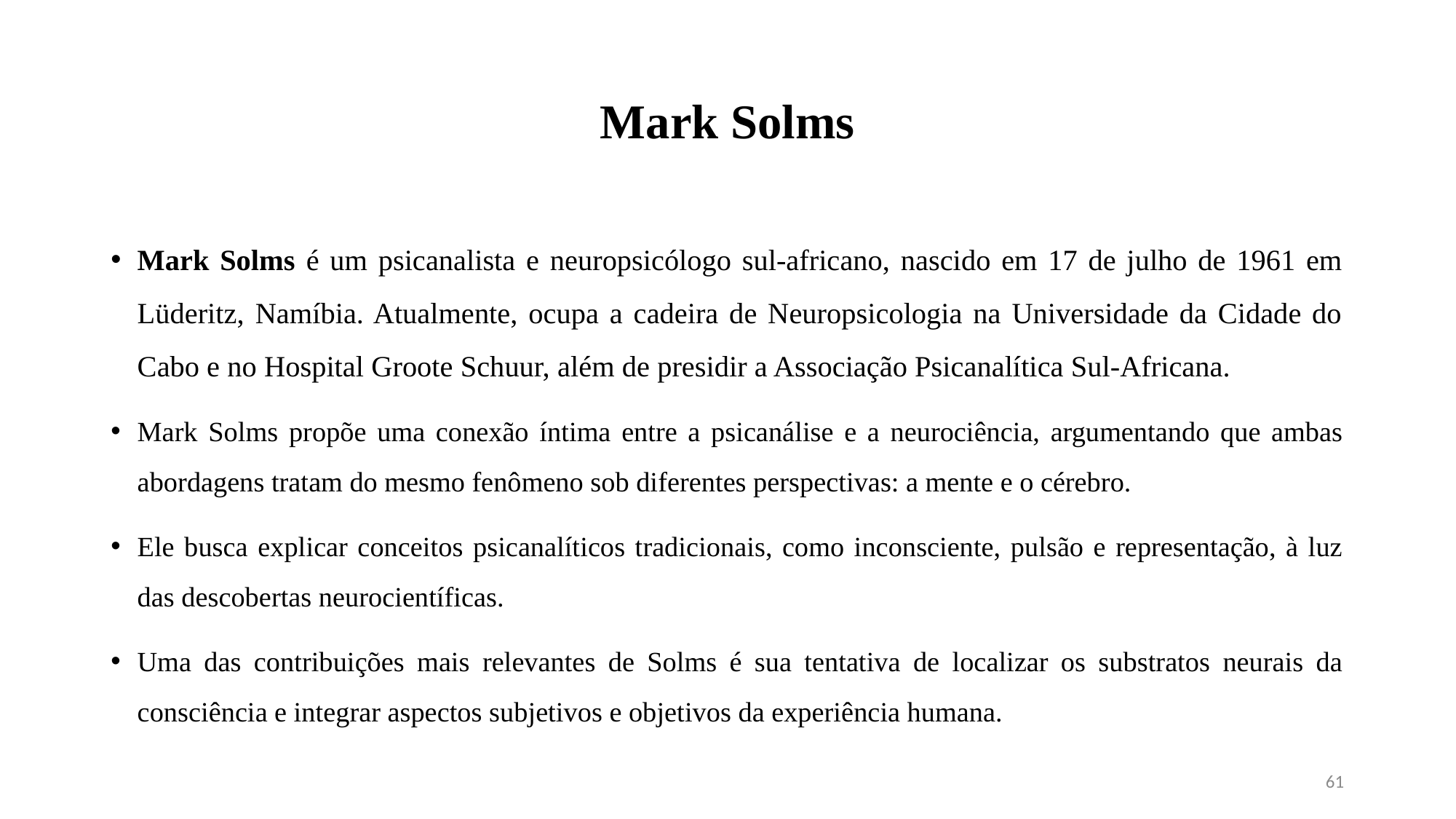

# Mark Solms
Mark Solms é um psicanalista e neuropsicólogo sul-africano, nascido em 17 de julho de 1961 em Lüderitz, Namíbia. Atualmente, ocupa a cadeira de Neuropsicologia na Universidade da Cidade do Cabo e no Hospital Groote Schuur, além de presidir a Associação Psicanalítica Sul-Africana.
Mark Solms propõe uma conexão íntima entre a psicanálise e a neurociência, argumentando que ambas abordagens tratam do mesmo fenômeno sob diferentes perspectivas: a mente e o cérebro.
Ele busca explicar conceitos psicanalíticos tradicionais, como inconsciente, pulsão e representação, à luz das descobertas neurocientíficas.
Uma das contribuições mais relevantes de Solms é sua tentativa de localizar os substratos neurais da consciência e integrar aspectos subjetivos e objetivos da experiência humana.

61